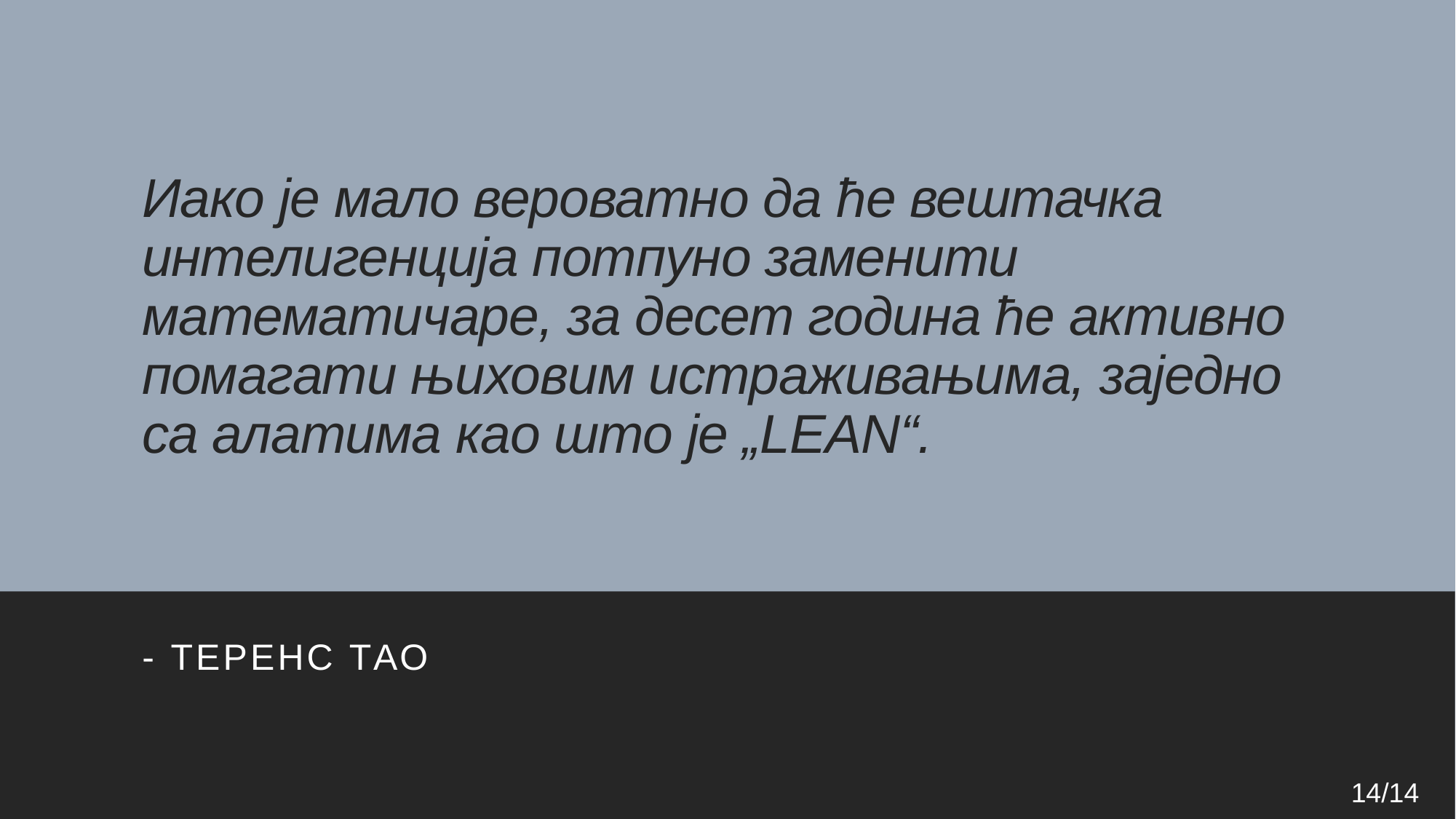

# Иако је мало вероватно да ће вештачка интелигенција потпуно заменити математичаре, за десет година ће активно помагати њиховим истраживањима, заједно са алатима као што је „LEAN“.

- Теренс тао
14/14